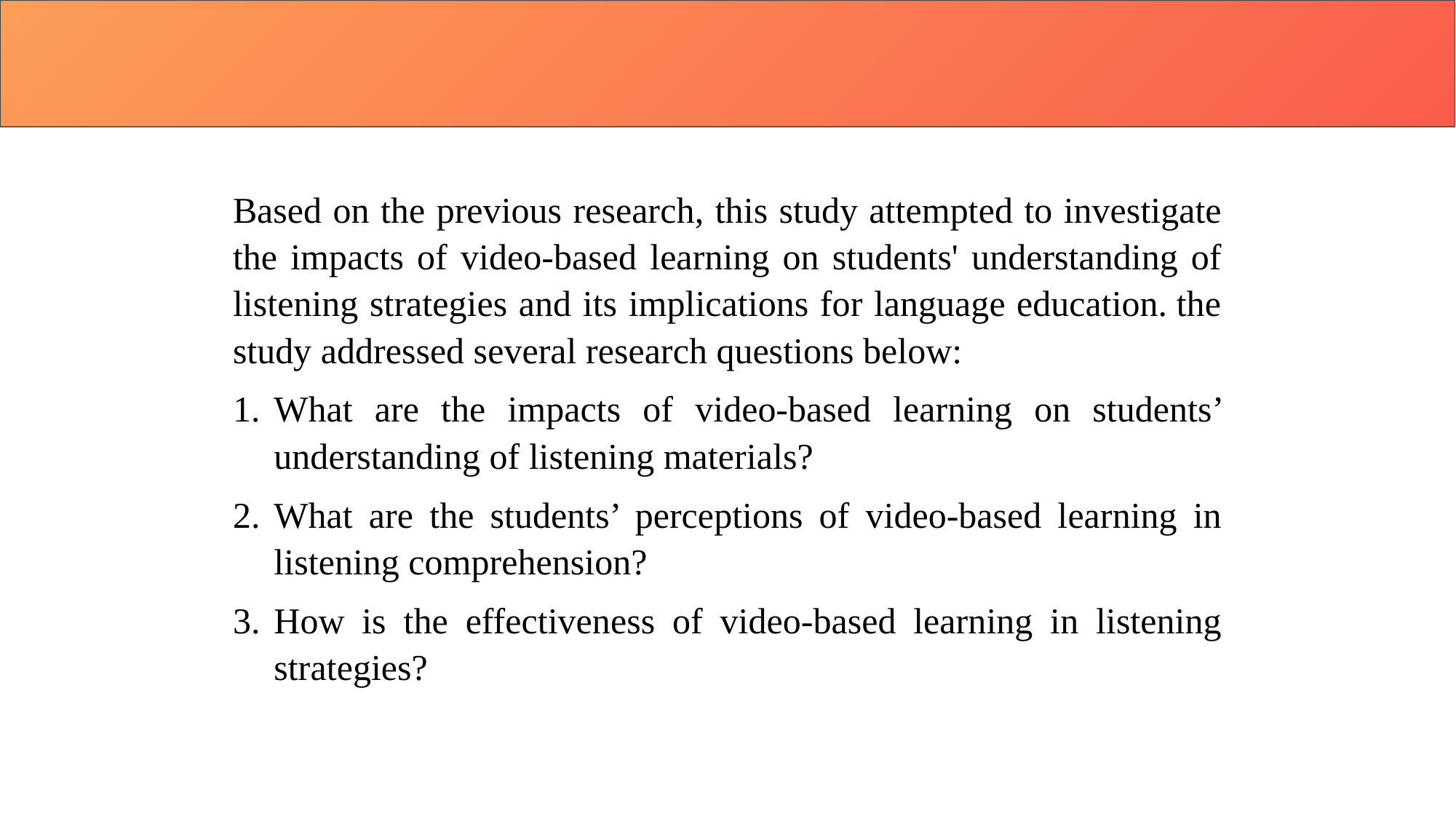

Based on the previous research, this study attempted to investigate the impacts of video-based learning on students' understanding of listening strategies and its implications for language education. the study addressed several research questions below:
What are the impacts of video-based learning on students’ understanding of listening materials?
What are the students’ perceptions of video-based learning in listening comprehension?
How is the effectiveness of video-based learning in listening strategies?